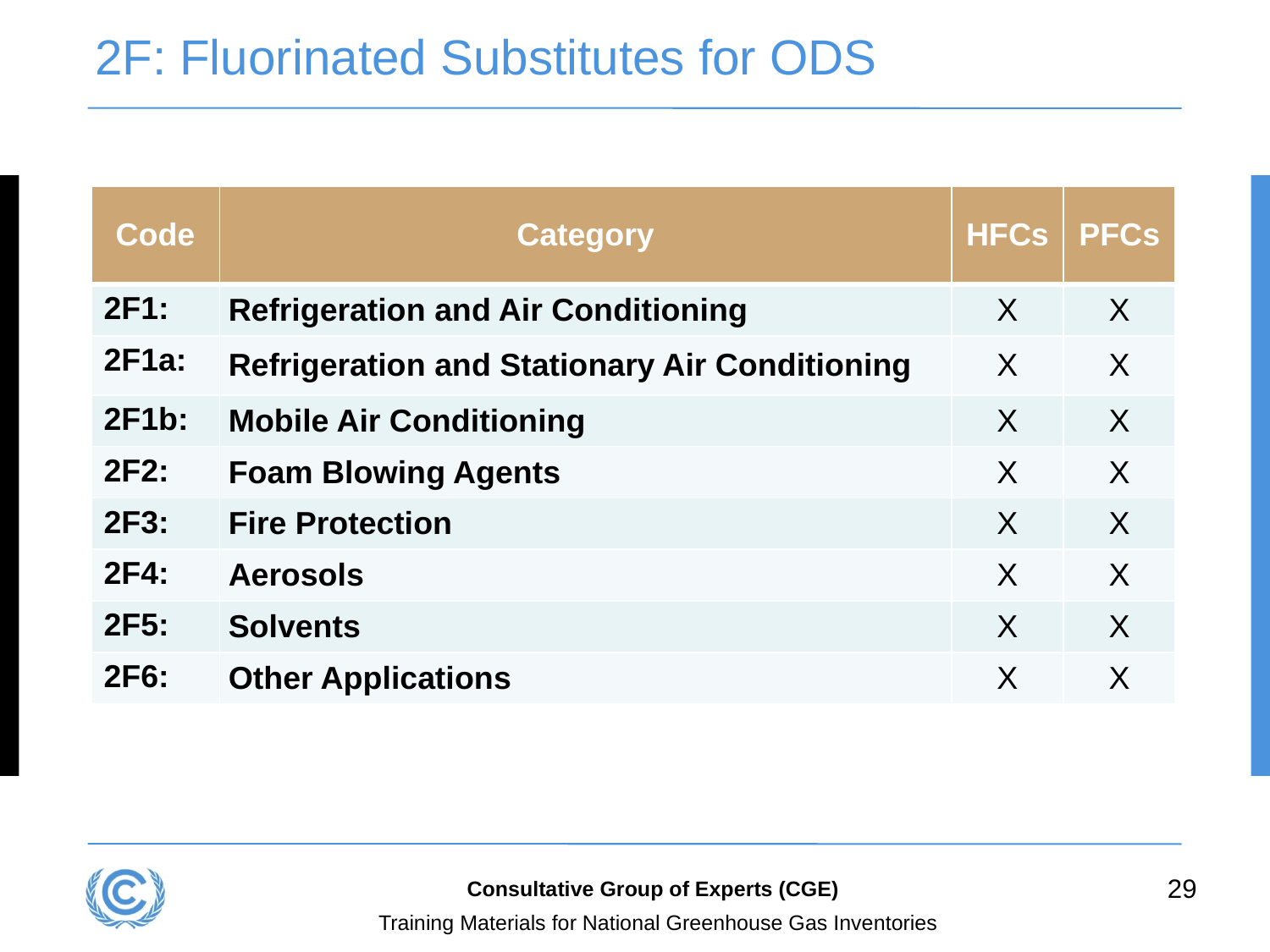

# 2F: Fluorinated Substitutes for ODS
| Code | Category | HFCs | PFCs |
| --- | --- | --- | --- |
| 2F1: | Refrigeration and Air Conditioning | X | X |
| 2F1a: | Refrigeration and Stationary Air Conditioning | X | X |
| 2F1b: | Mobile Air Conditioning | X | X |
| 2F2: | Foam Blowing Agents | X | X |
| 2F3: | Fire Protection | X | X |
| 2F4: | Aerosols | X | X |
| 2F5: | Solvents | X | X |
| 2F6: | Other Applications | X | X |
29
Consultative Group of Experts (CGE)
Training Materials for National Greenhouse Gas Inventories